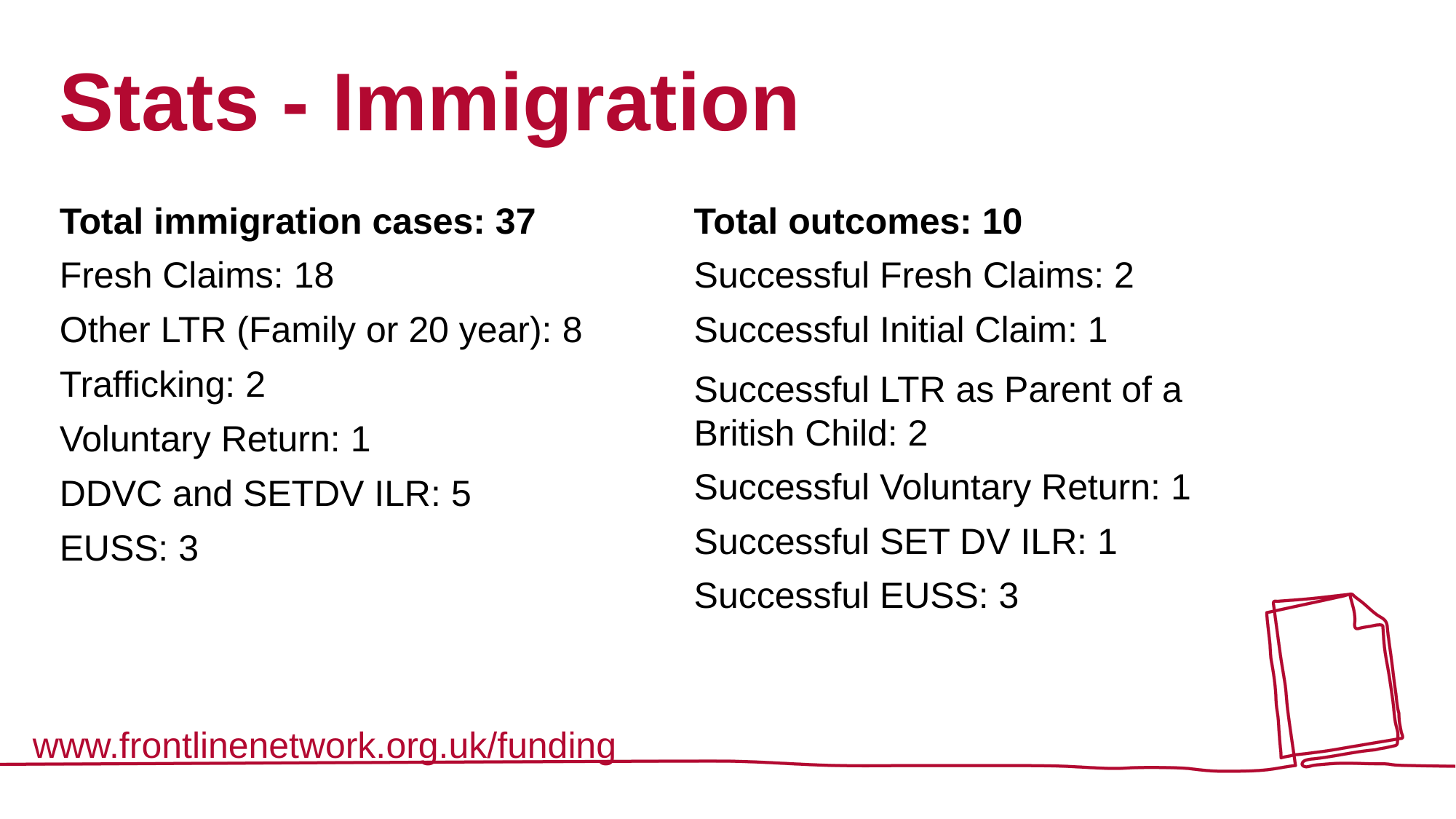

# Stats - Immigration
Total immigration cases: 37
Fresh Claims: 18
Other LTR (Family or 20 year): 8
Trafficking: 2
Voluntary Return: 1
DDVC and SETDV ILR: 5
EUSS: 3

Total outcomes: 10
Successful Fresh Claims: 2
Successful Initial Claim: 1
Successful LTR as Parent of a British Child: 2
Successful Voluntary Return: 1
Successful SET DV ILR: 1
Successful EUSS: 3